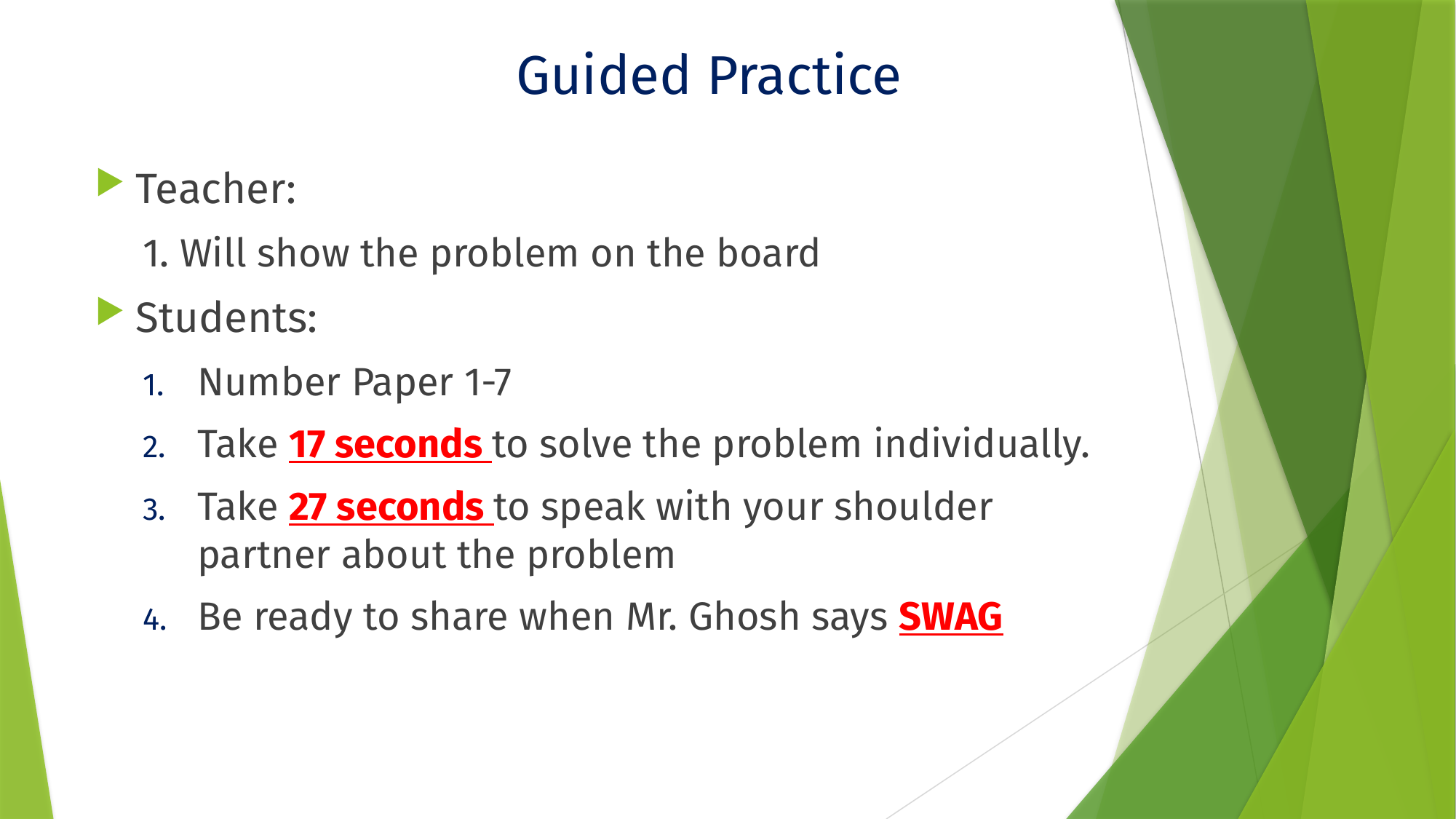

# Guided Practice
Teacher:
1. Will show the problem on the board
Students:
Number Paper 1-7
Take 17 seconds to solve the problem individually.
Take 27 seconds to speak with your shoulder partner about the problem
Be ready to share when Mr. Ghosh says SWAG